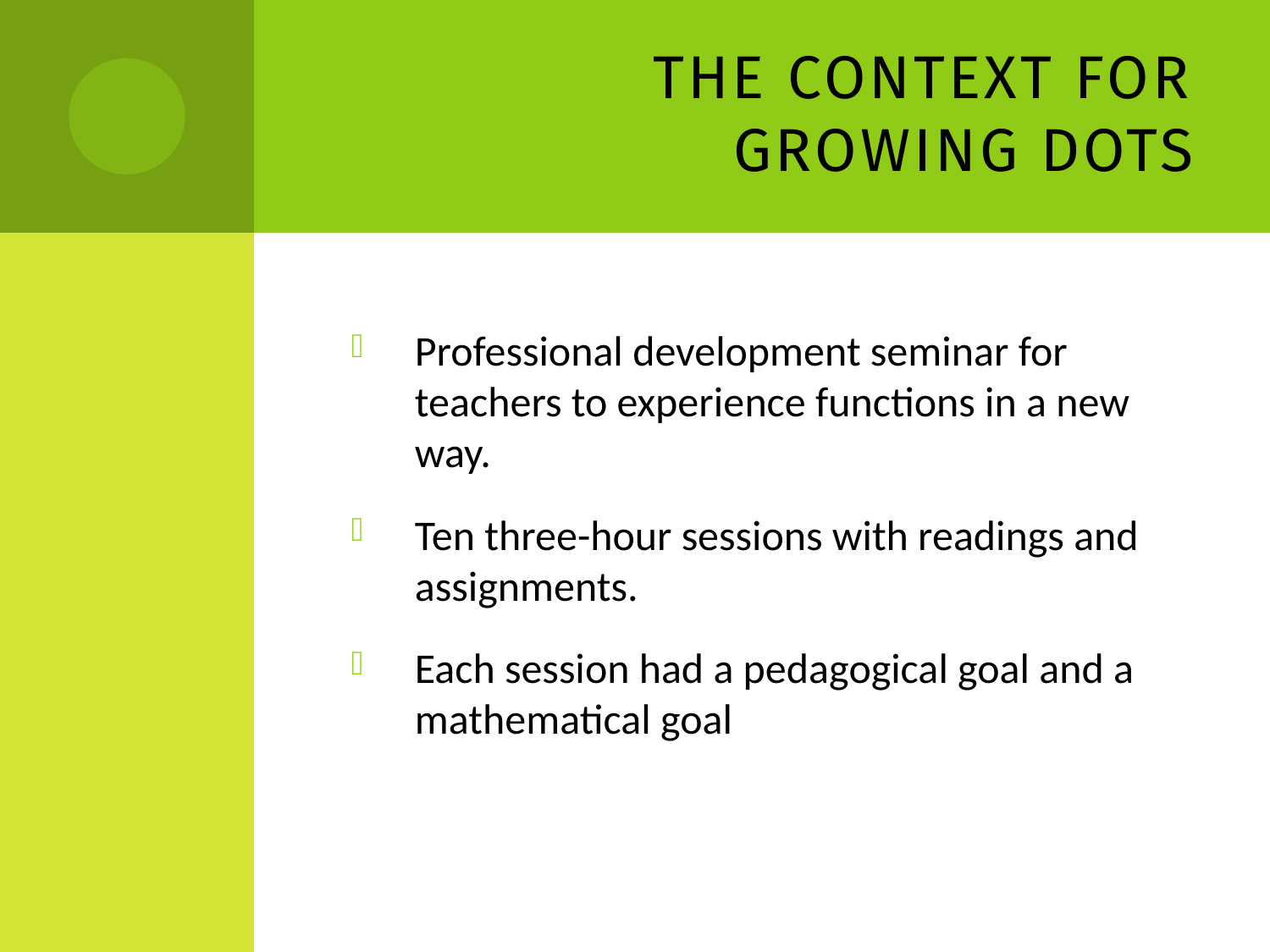

# The Context for Growing Dots
Professional development seminar for teachers to experience functions in a new way.
Ten three-hour sessions with readings and assignments.
Each session had a pedagogical goal and a mathematical goal